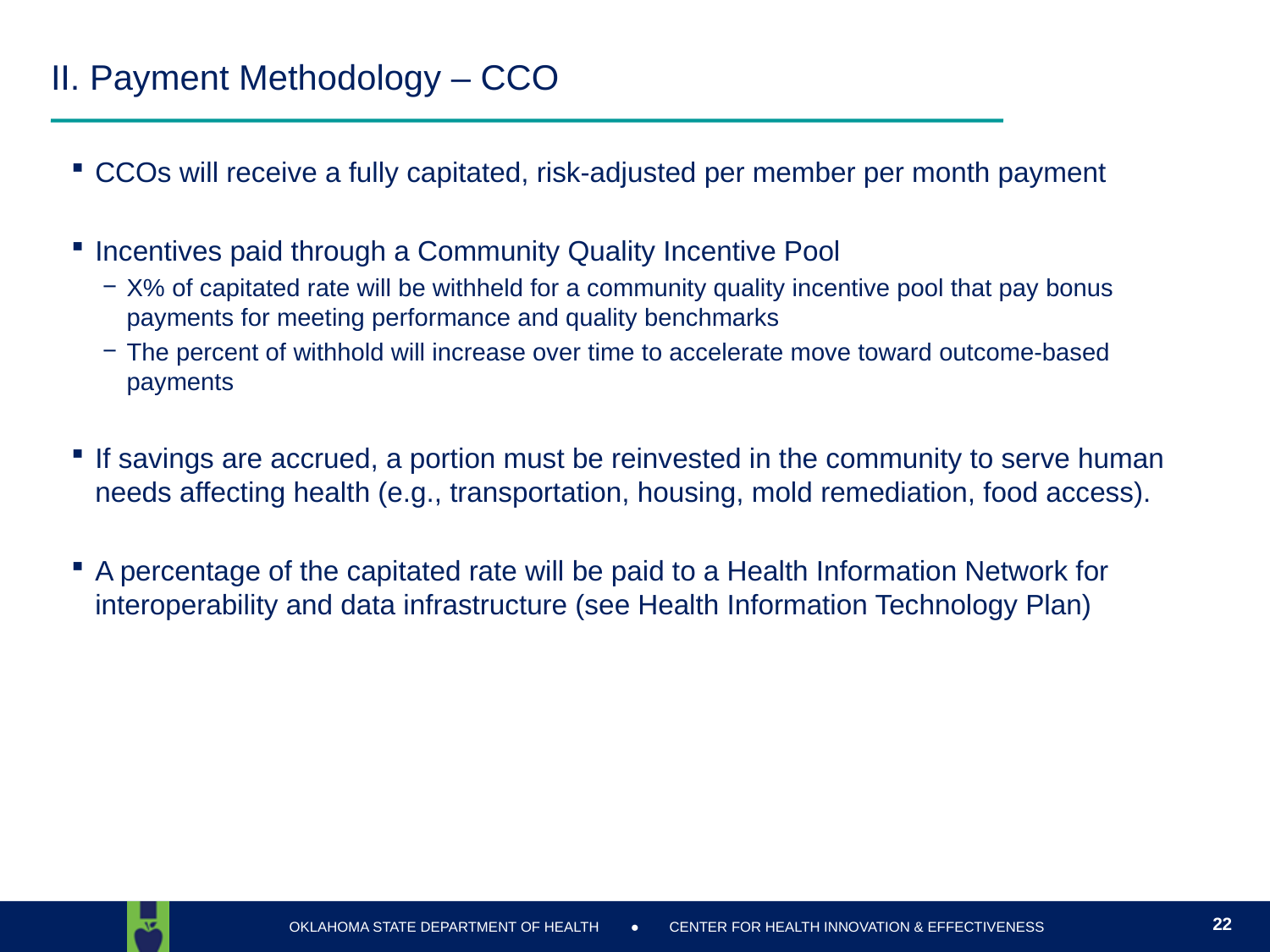

# II. Payment Methodology – CCO
CCOs will receive a fully capitated, risk-adjusted per member per month payment

Incentives paid through a Community Quality Incentive Pool
X% of capitated rate will be withheld for a community quality incentive pool that pay bonus payments for meeting performance and quality benchmarks
The percent of withhold will increase over time to accelerate move toward outcome-based payments

If savings are accrued, a portion must be reinvested in the community to serve human needs affecting health (e.g., transportation, housing, mold remediation, food access).

A percentage of the capitated rate will be paid to a Health Information Network for interoperability and data infrastructure (see Health Information Technology Plan)

22